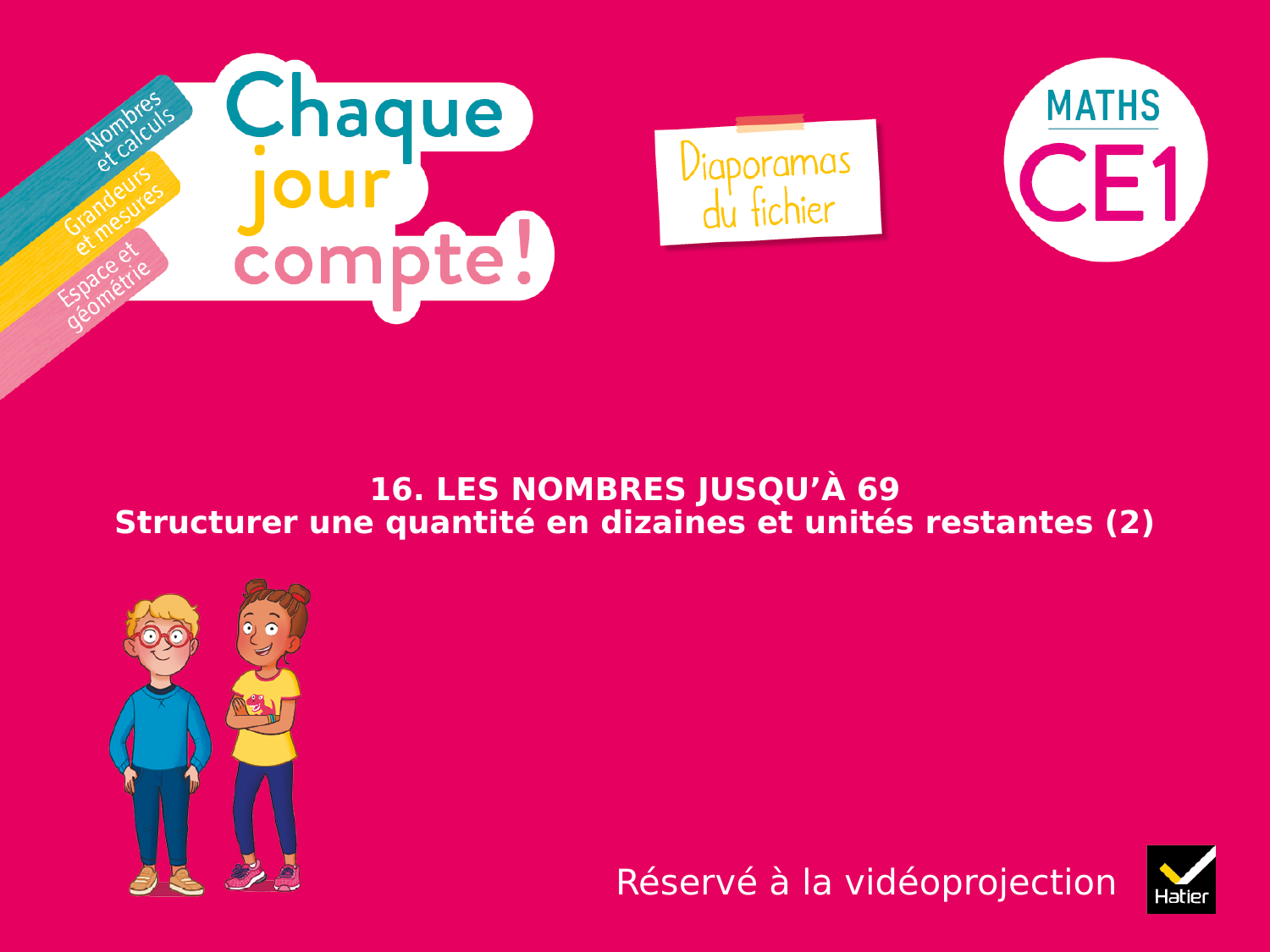

# 16. LES NOMBRES JUSQU’À 69 Structurer une quantité en dizaines et unités restantes (2)